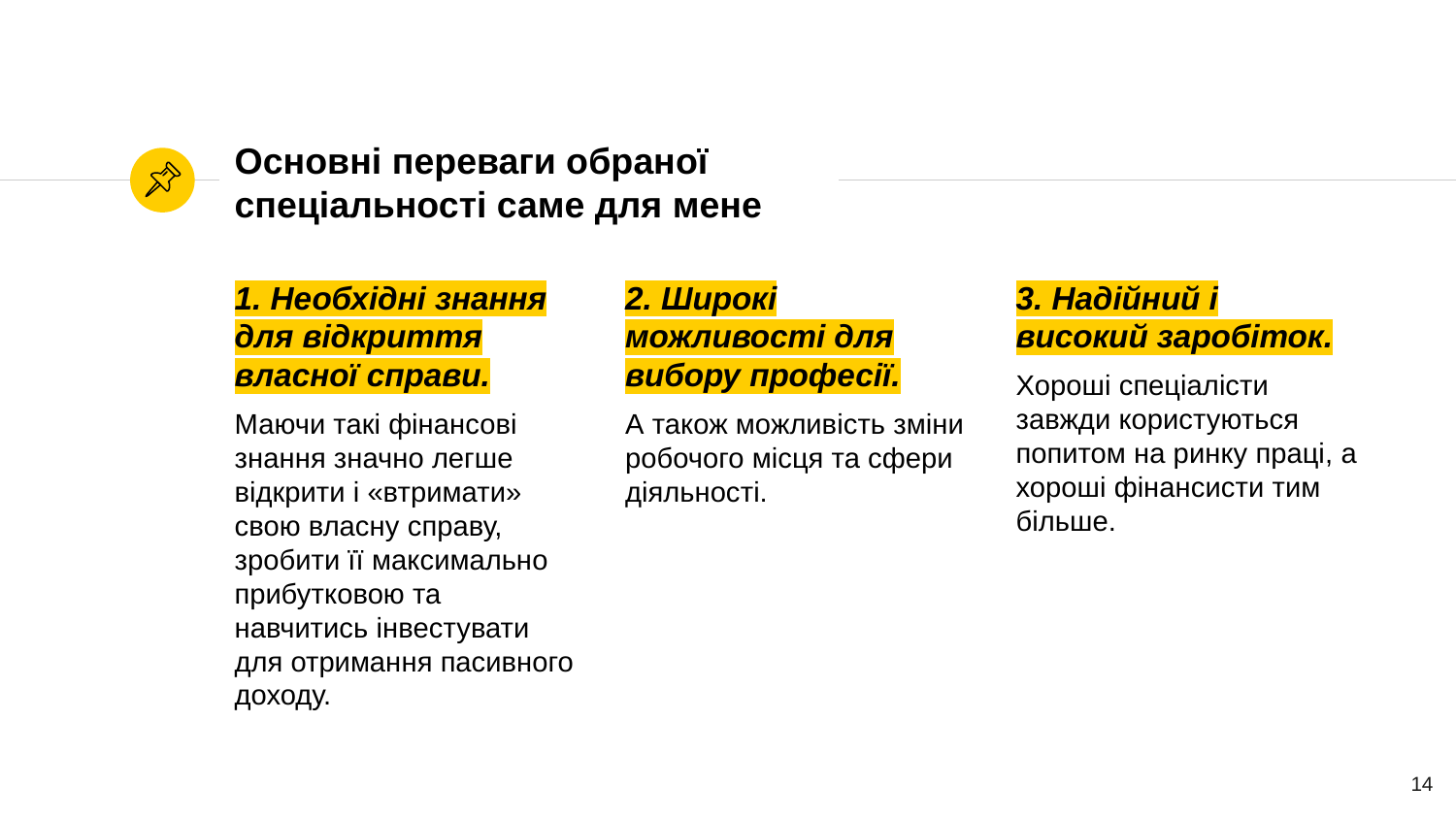

# Основні переваги обраної спеціальності саме для мене

1. Необхідні знання для відкриття власної справи.
Маючи такі фінансові знання значно легше відкрити і «втримати» свою власну справу, зробити її максимально прибутковою та навчитись інвестувати для отримання пасивного доходу.
2. Широкі можливості для вибору професії.
А також можливість зміни робочого місця та сфери діяльності.
3. Надійний і високий заробіток.
Хороші спеціалісти завжди користуються попитом на ринку праці, а хороші фінансисти тим більше.

14